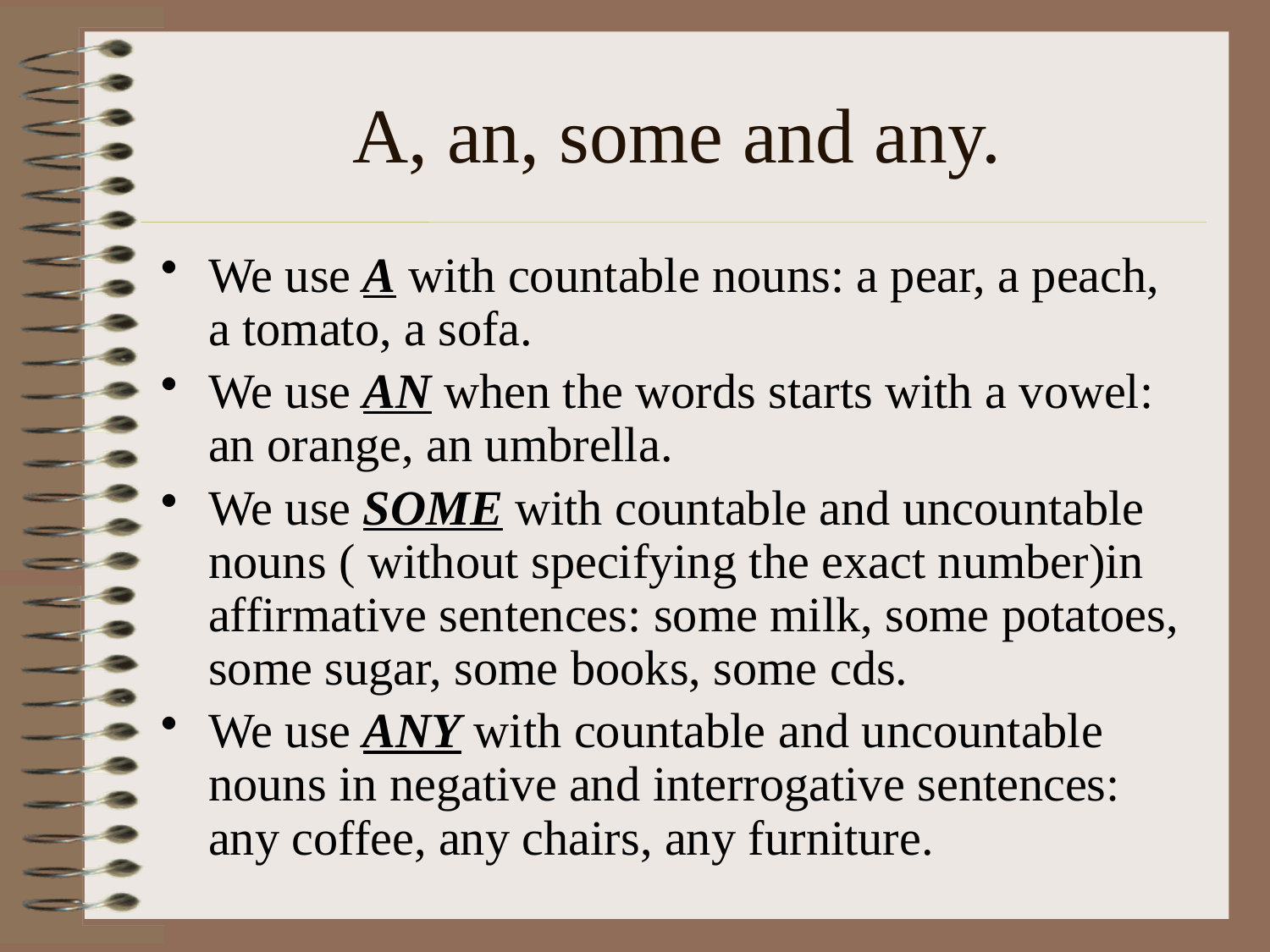

# A, an, some and any.
We use A with countable nouns: a pear, a peach, a tomato, a sofa.
We use AN when the words starts with a vowel: an orange, an umbrella.
We use SOME with countable and uncountable nouns ( without specifying the exact number)in affirmative sentences: some milk, some potatoes, some sugar, some books, some cds.
We use ANY with countable and uncountable nouns in negative and interrogative sentences: any coffee, any chairs, any furniture.